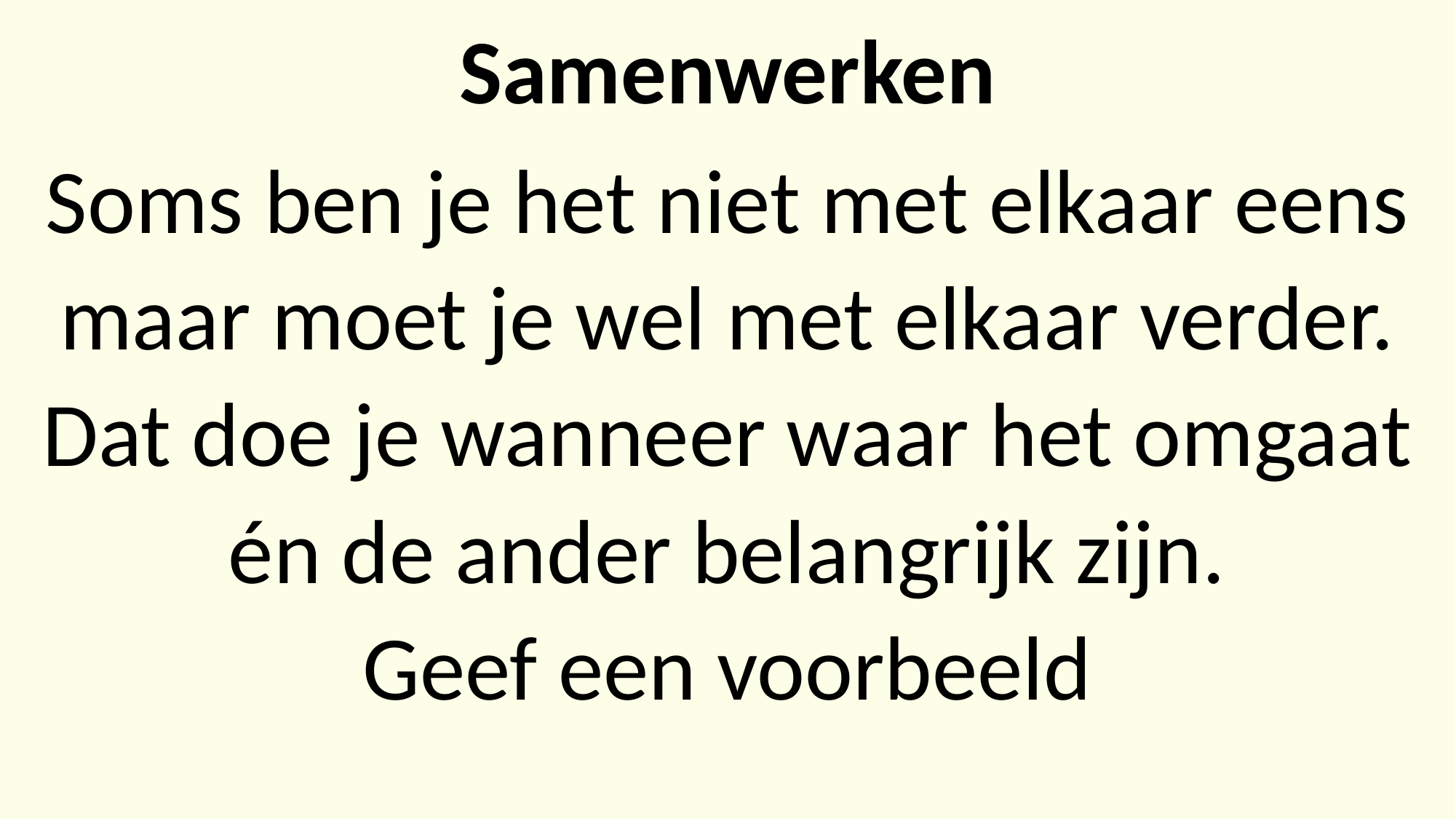

Samenwerken
Soms ben je het niet met elkaar eens maar moet je wel met elkaar verder. Dat doe je wanneer waar het omgaat én de ander belangrijk zijn.
Geef een voorbeeld